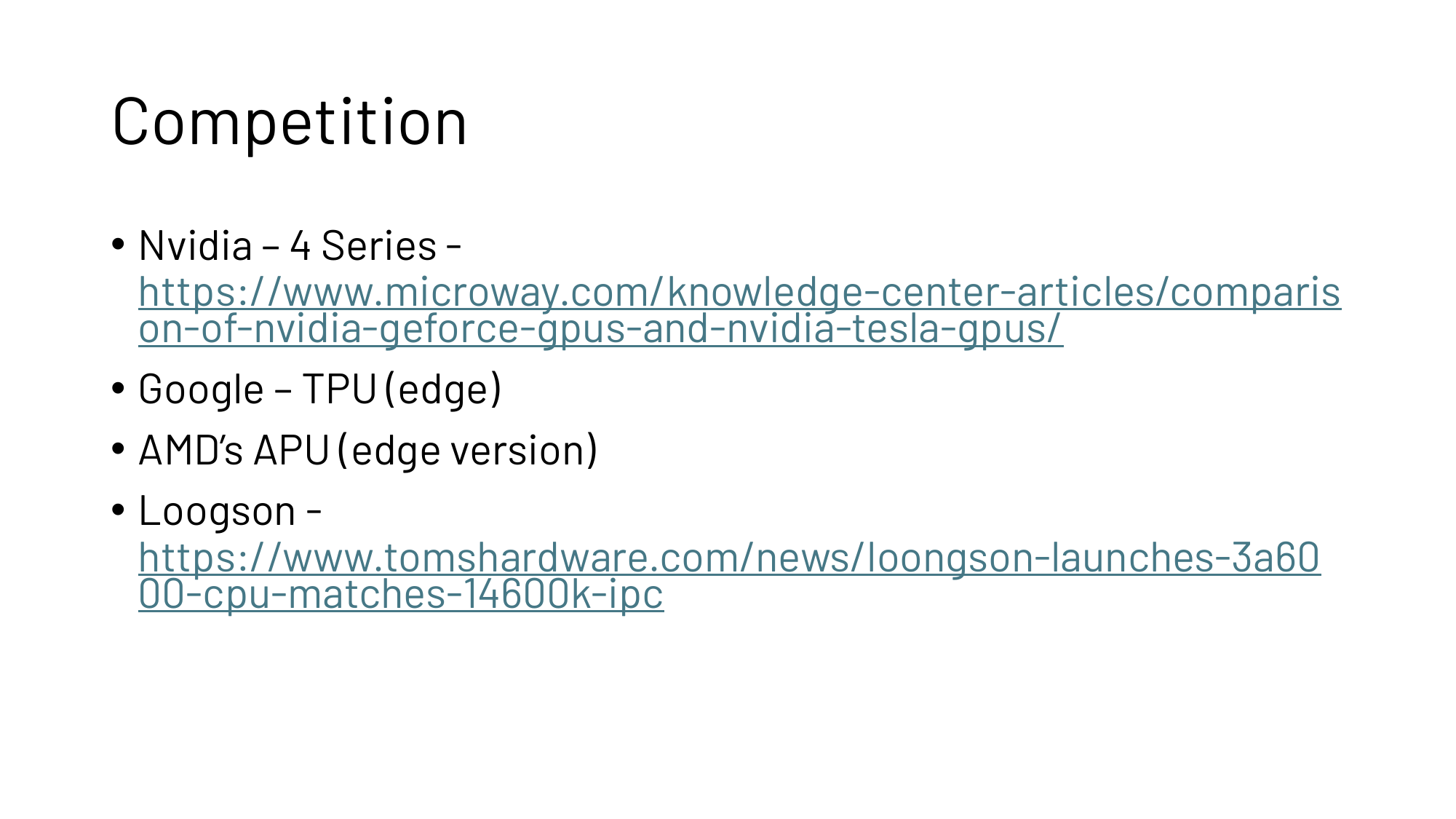

# Competition
Nvidia – 4 Series - https://www.microway.com/knowledge-center-articles/comparison-of-nvidia-geforce-gpus-and-nvidia-tesla-gpus/
Google – TPU (edge)
AMD’s APU (edge version)
Loogson - https://www.tomshardware.com/news/loongson-launches-3a6000-cpu-matches-14600k-ipc